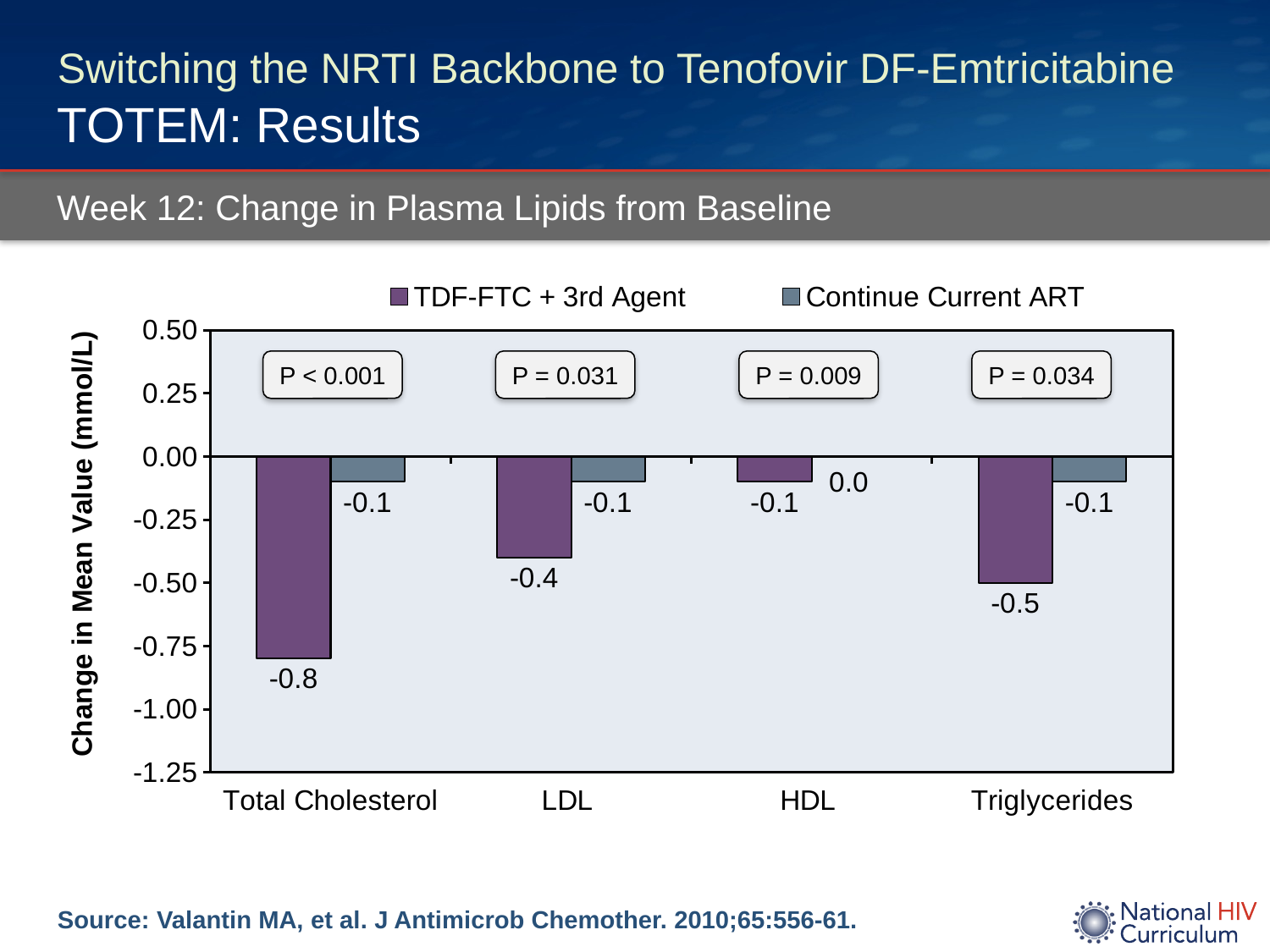

# Switching the NRTI Backbone to Tenofovir DF-Emtricitabine TOTEM: Results
Week 12: Change in Plasma Lipids from Baseline

### Chart

| Category | TDF-FTC + 3rd Agent | Continue Current ART |
|---|---|---|
| Total Cholesterol | -0.8 | -0.1 |
| LDL  | -0.4 | -0.1 |
| HDL  | -0.1 | 0.0 |
| Triglycerides | -0.5 | -0.1 |
P < 0.001
P = 0.031
P = 0.009
P = 0.034
Source: Valantin MA, et al. J Antimicrob Chemother. 2010;65:556-61.